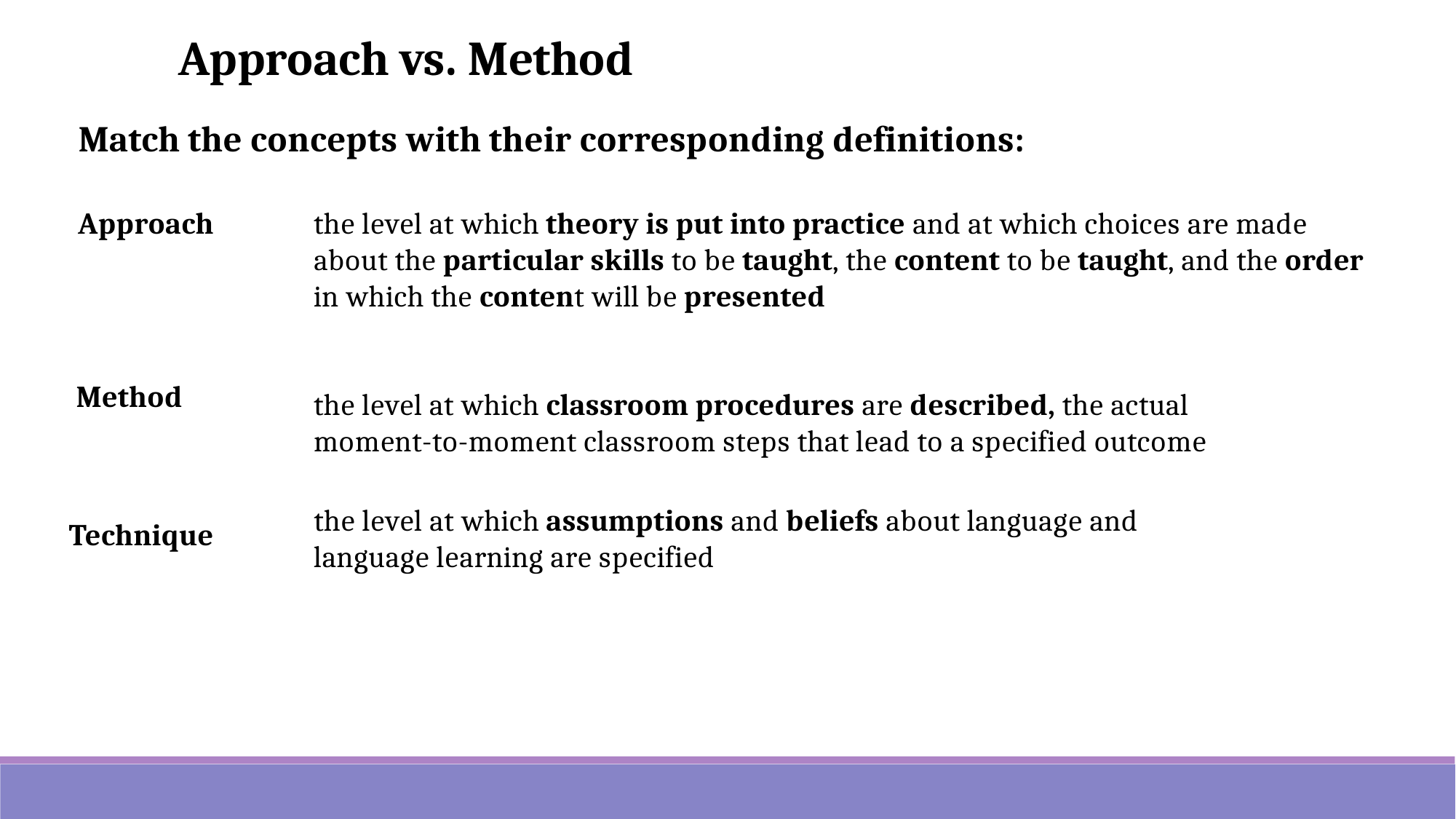

Approach vs. Method
Match the concepts with their corresponding definitions:
Approach
the level at which theory is put into practice and at which choices are made about the particular skills to be taught, the content to be taught, and the order in which the content will be presented
Method
the level at which classroom procedures are described, the actual moment-to-moment classroom steps that lead to a specified outcome
the level at which assumptions and beliefs about language and language learning are specified
Technique